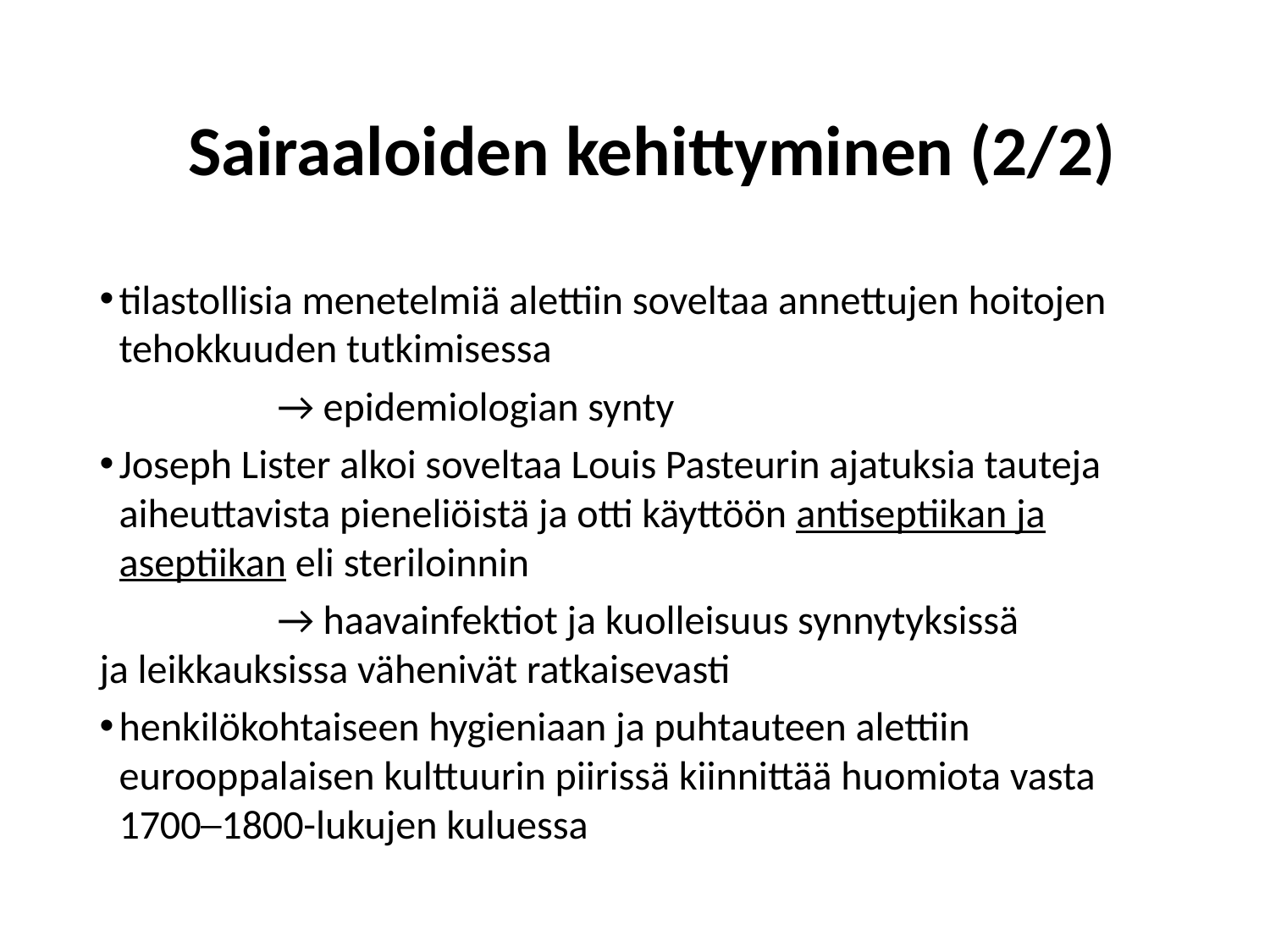

# Sairaaloiden kehittyminen (2/2)
tilastollisia menetelmiä alettiin soveltaa annettujen hoitojen tehokkuuden tutkimisessa
		→ epidemiologian synty
Joseph Lister alkoi soveltaa Louis Pasteurin ajatuksia tauteja aiheuttavista pieneliöistä ja otti käyttöön antiseptiikan ja aseptiikan eli steriloinnin
		→ haavainfektiot ja kuolleisuus synnytyksissä 		     ja leikkauksissa vähenivät ratkaisevasti
henkilökohtaiseen hygieniaan ja puhtauteen alettiin eurooppalaisen kulttuurin piirissä kiinnittää huomiota vasta 1700─1800-lukujen kuluessa